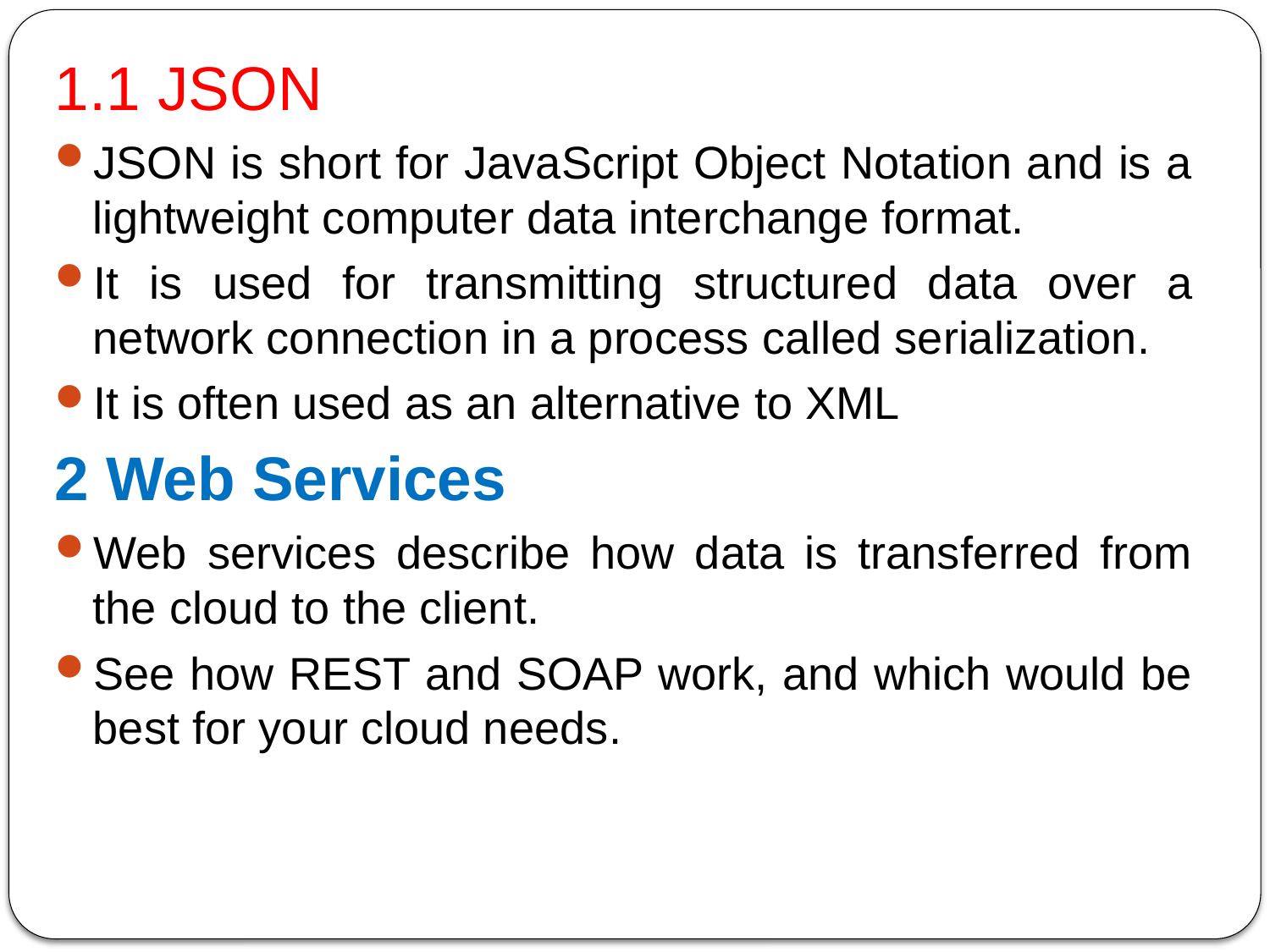

1.1 JSON
JSON is short for JavaScript Object Notation and is a lightweight computer data interchange format.
It is used for transmitting structured data over a network connection in a process called serialization.
It is often used as an alternative to XML
2 Web Services
Web services describe how data is transferred from the cloud to the client.
See how REST and SOAP work, and which would be best for your cloud needs.